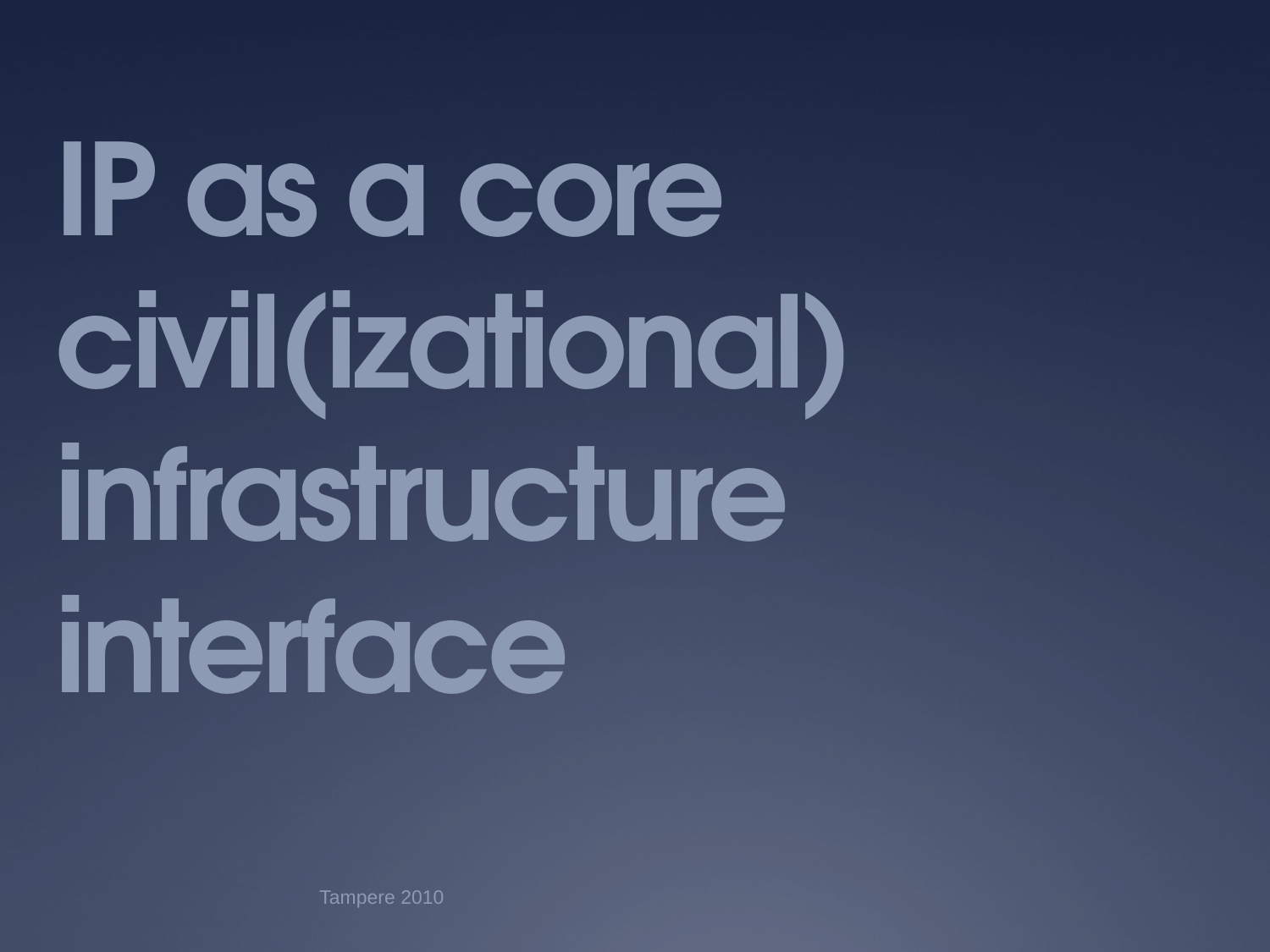

# IP as a core civil(izational) infrastructure interface
Tampere 2010